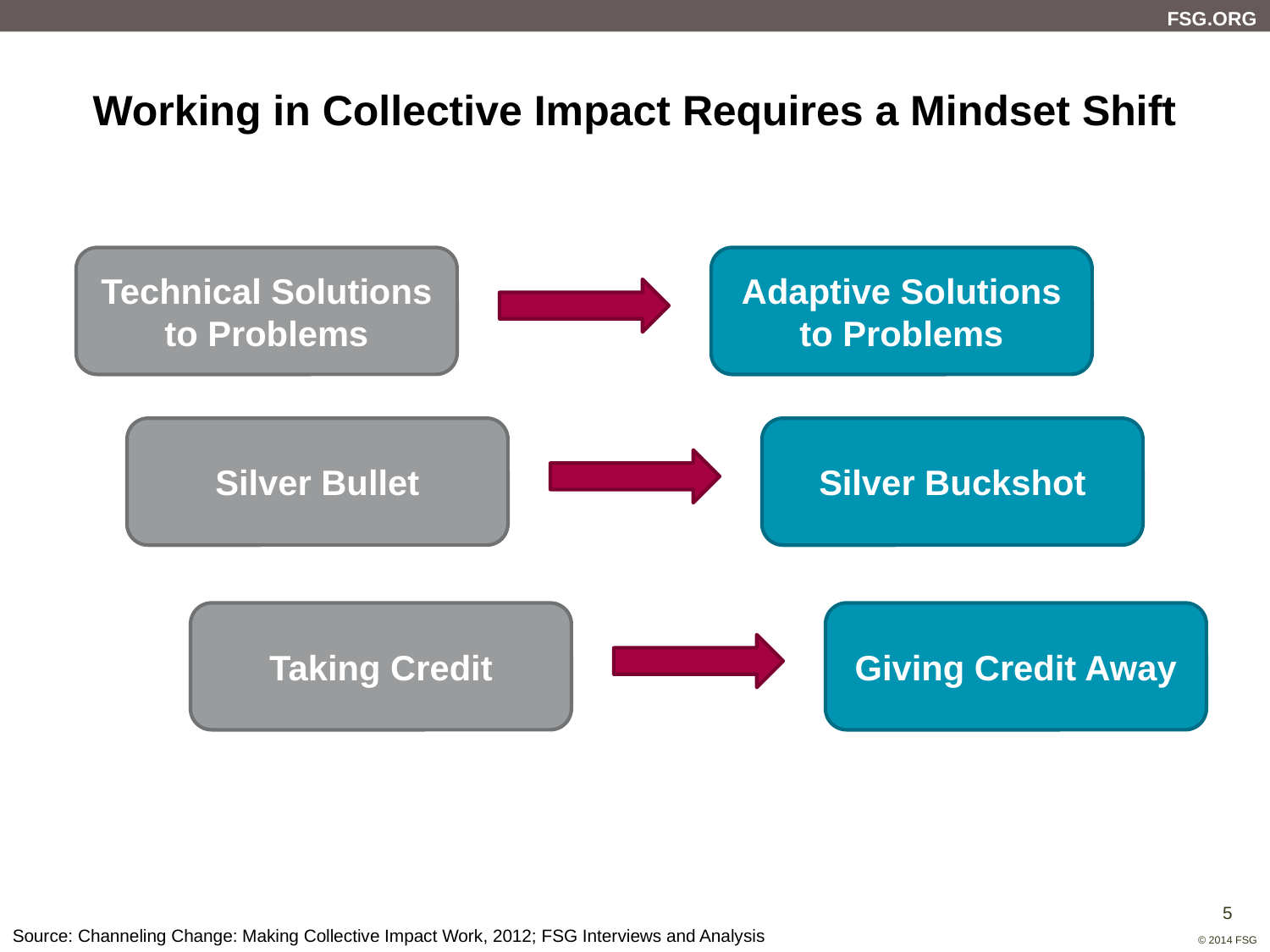

# Working in Collective Impact Requires a Mindset Shift
Technical Solutions to Problems
Adaptive Solutions to Problems

Silver Bullet
Silver Buckshot

Taking Credit
Giving Credit Away

Source: Channeling Change: Making Collective Impact Work, 2012; FSG Interviews and Analysis